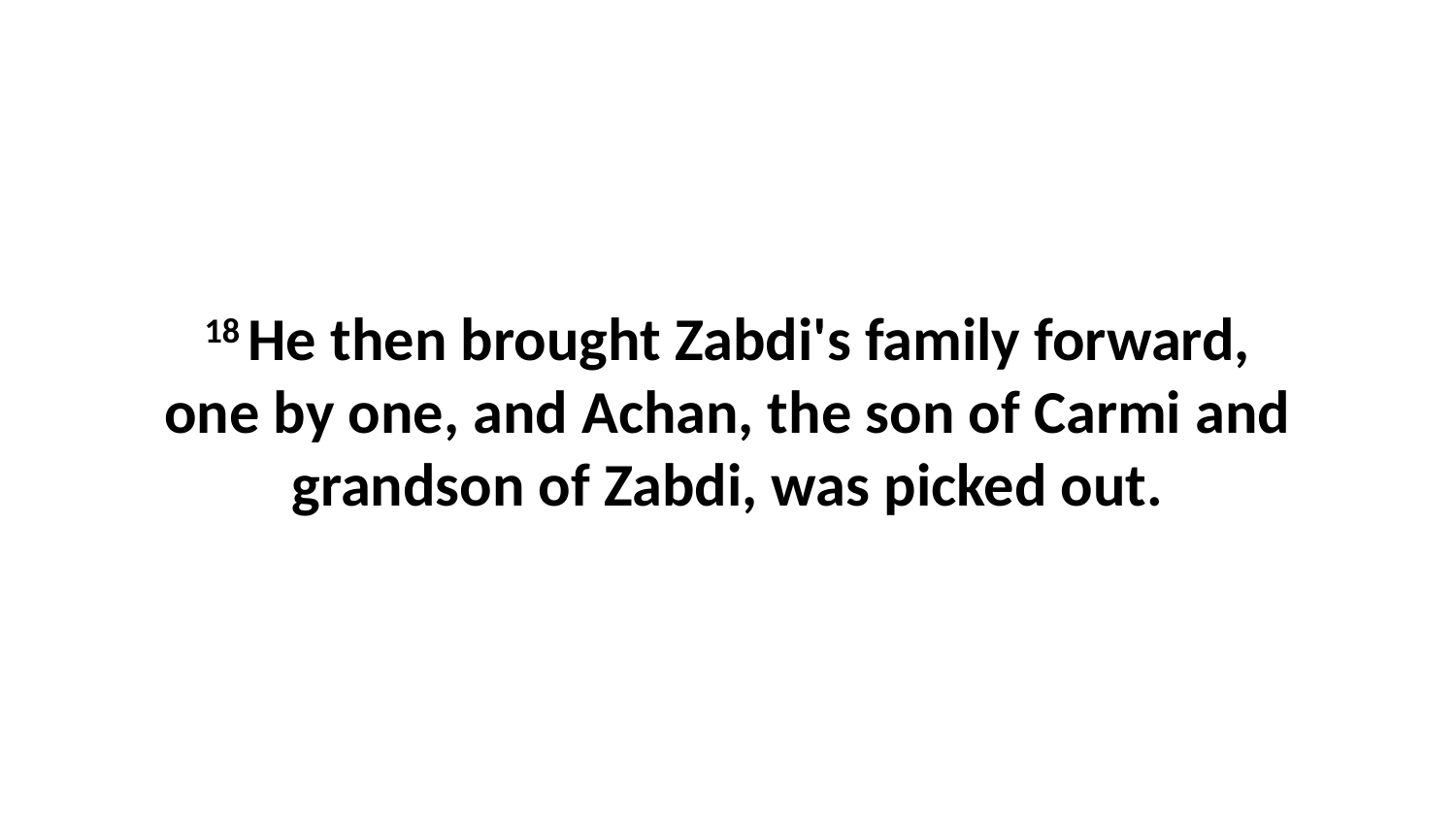

18 He then brought Zabdi's family forward, one by one, and Achan, the son of Carmi and grandson of Zabdi, was picked out.